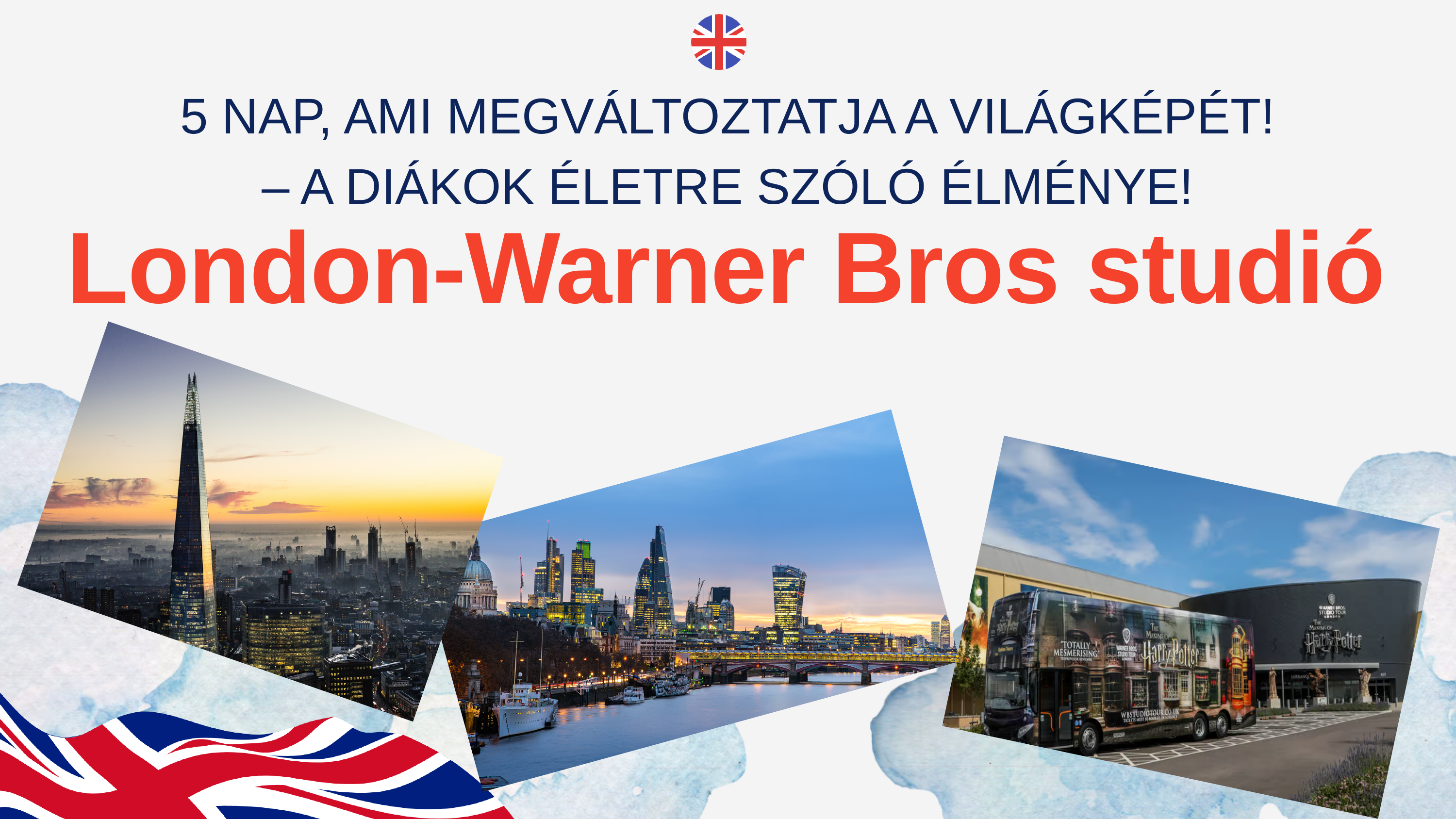

5 NAP, AMI MEGVÁLTOZTATJA A VILÁGKÉPÉT! – A DIÁKOK ÉLETRE SZÓLÓ ÉLMÉNYE!
London-Warner Bros studió